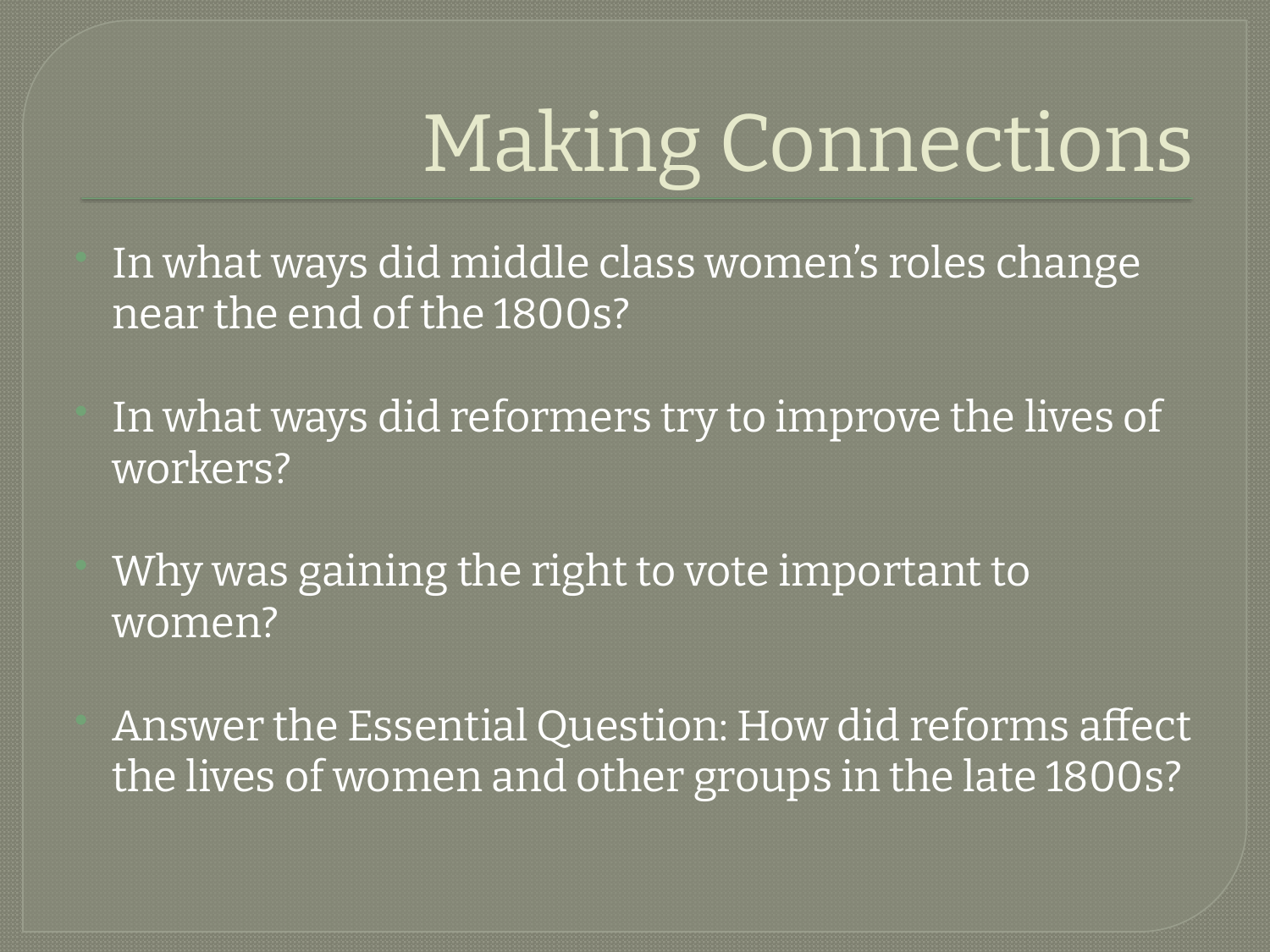

# Making Connections
In what ways did middle class women’s roles change near the end of the 1800s?

In what ways did reformers try to improve the lives of workers?

Why was gaining the right to vote important to women?

Answer the Essential Question: How did reforms affect the lives of women and other groups in the late 1800s?